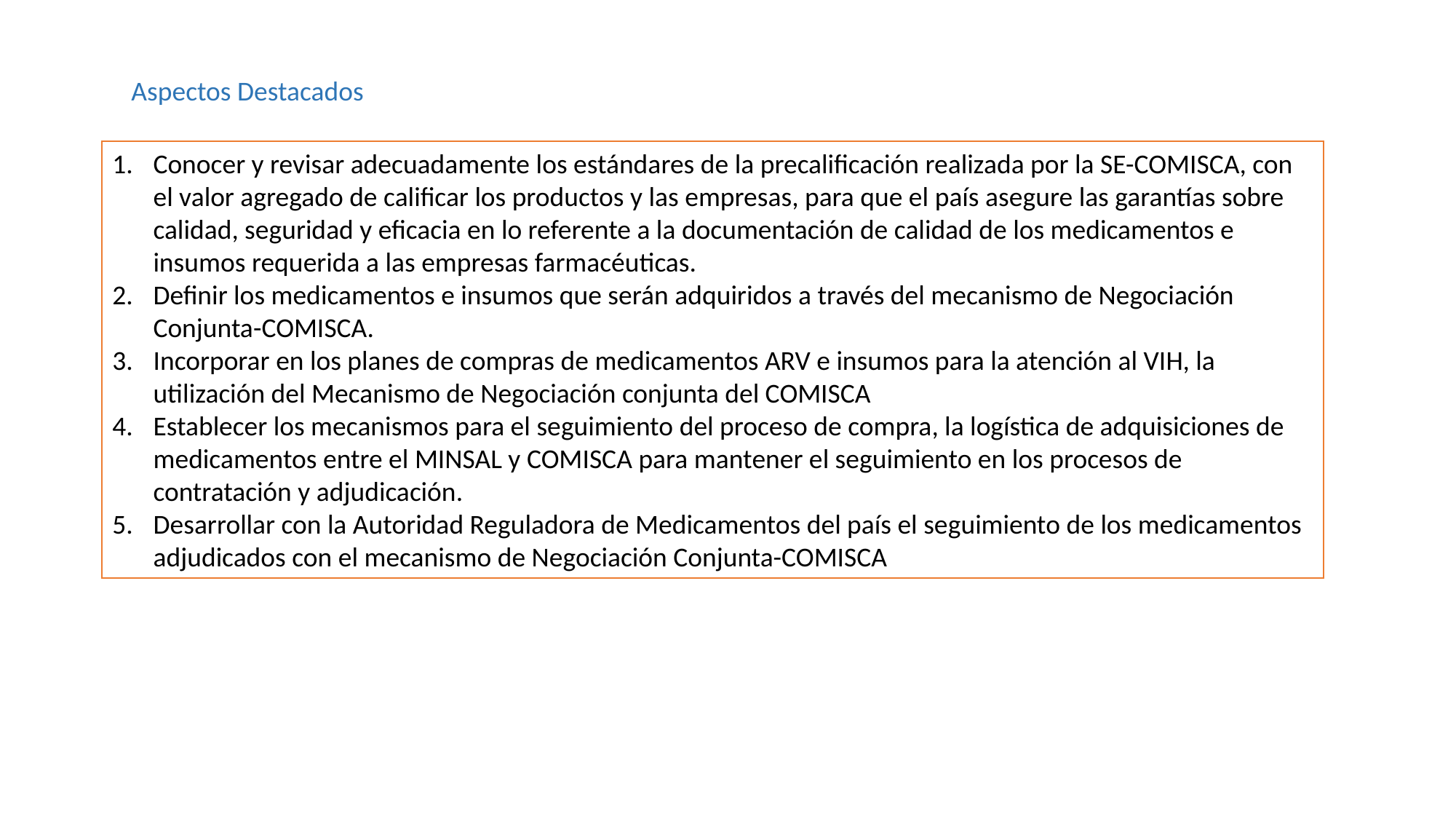

Aspectos Destacados
Conocer y revisar adecuadamente los estándares de la precalificación realizada por la SE-COMISCA, con el valor agregado de calificar los productos y las empresas, para que el país asegure las garantías sobre calidad, seguridad y eficacia en lo referente a la documentación de calidad de los medicamentos e insumos requerida a las empresas farmacéuticas.
Definir los medicamentos e insumos que serán adquiridos a través del mecanismo de Negociación Conjunta-COMISCA.
Incorporar en los planes de compras de medicamentos ARV e insumos para la atención al VIH, la utilización del Mecanismo de Negociación conjunta del COMISCA
Establecer los mecanismos para el seguimiento del proceso de compra, la logística de adquisiciones de medicamentos entre el MINSAL y COMISCA para mantener el seguimiento en los procesos de contratación y adjudicación.
Desarrollar con la Autoridad Reguladora de Medicamentos del país el seguimiento de los medicamentos adjudicados con el mecanismo de Negociación Conjunta-COMISCA